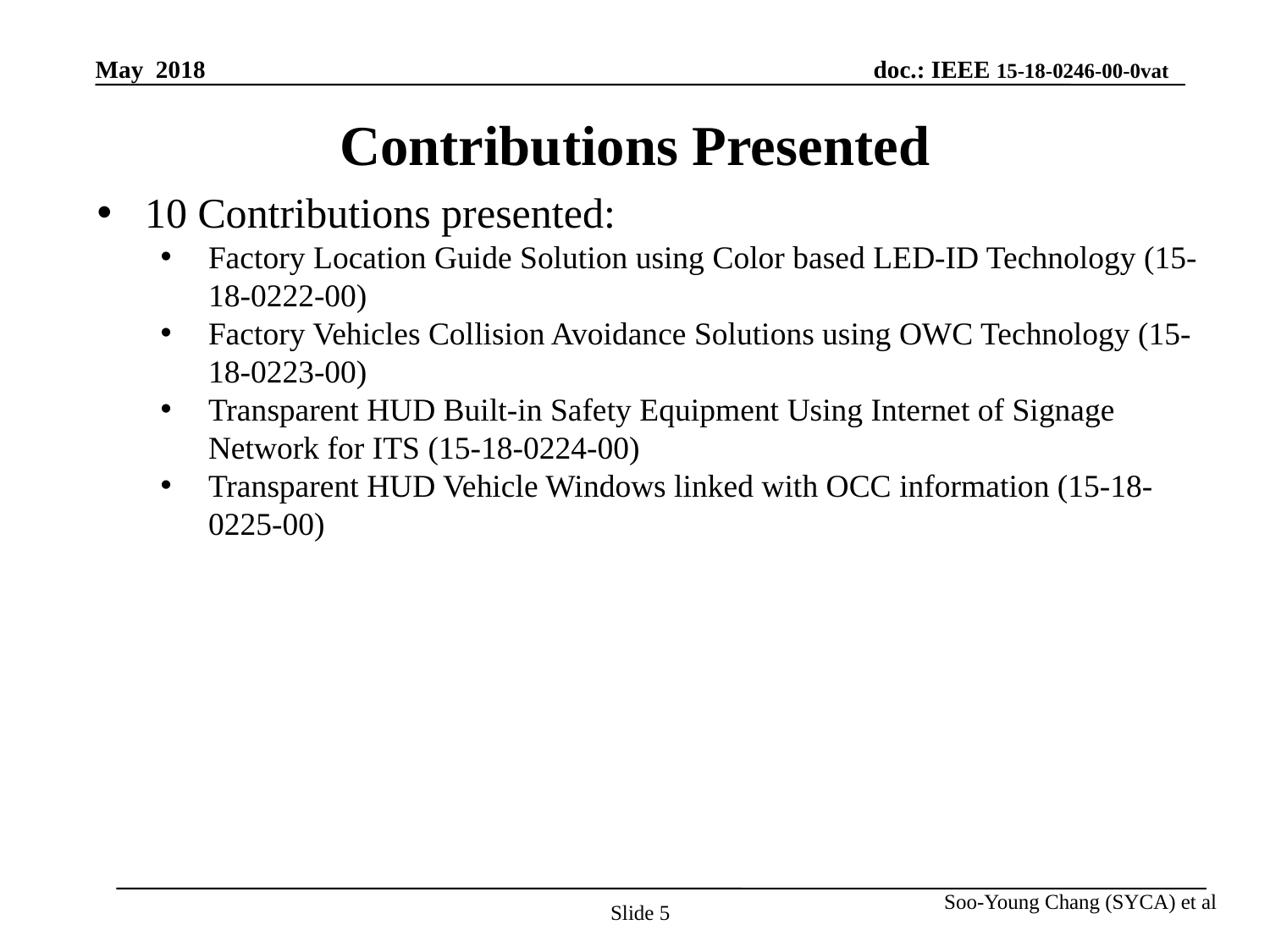

Contributions Presented
10 Contributions presented:
Factory Location Guide Solution using Color based LED-ID Technology (15-18-0222-00)
Factory Vehicles Collision Avoidance Solutions using OWC Technology (15-18-0223-00)
Transparent HUD Built-in Safety Equipment Using Internet of Signage Network for ITS (15-18-0224-00)
Transparent HUD Vehicle Windows linked with OCC information (15-18-0225-00)

Slide 5